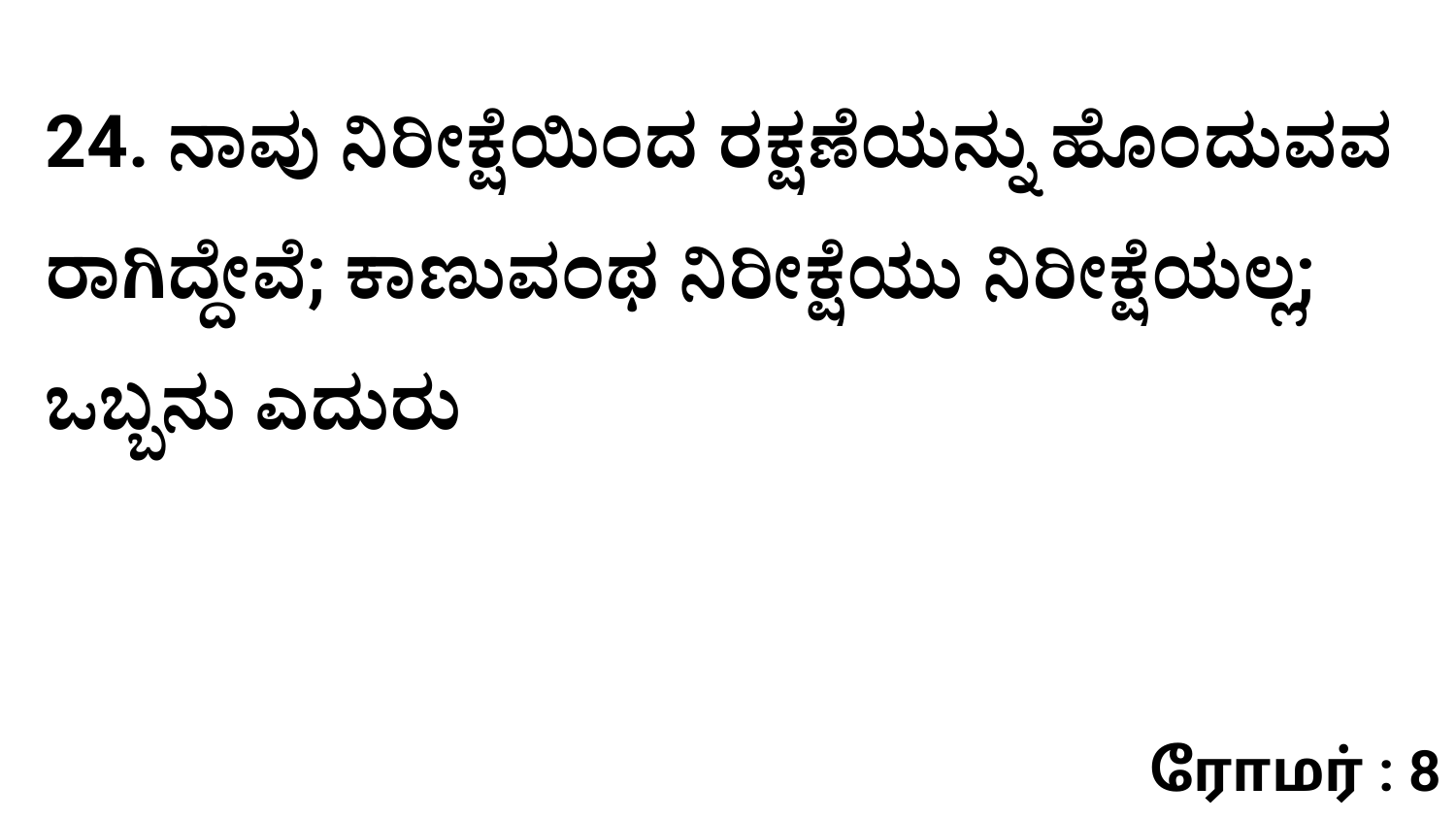

24. ನಾವು ನಿರೀಕ್ಷೆಯಿಂದ ರಕ್ಷಣೆಯನ್ನು ಹೊಂದುವವ ರಾಗಿದ್ದೇವೆ; ಕಾಣುವಂಥ ನಿರೀಕ್ಷೆಯು ನಿರೀಕ್ಷೆಯಲ್ಲ; ಒಬ್ಬನು ಎದುರು
ரோமர் : 8